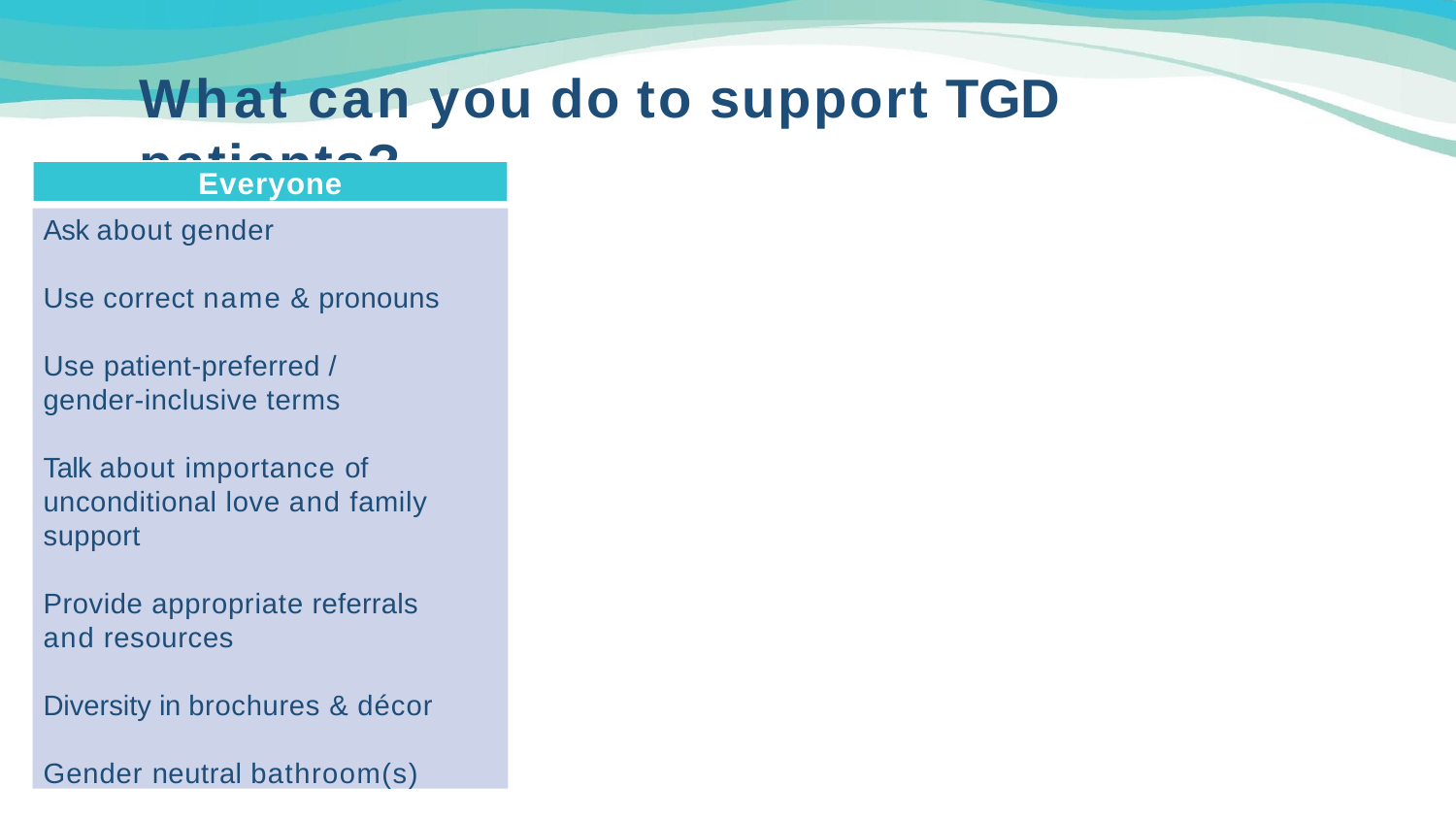

# What can you do to support TGD patients?

Everyone
Ask about gender
Use correct name & pronouns
Use patient-preferred /  gender-inclusive terms
Talk about importance of  unconditional love and family  support
Provide appropriate referrals  and resources
Diversity in brochures & décor  Gender neutral bathroom(s)